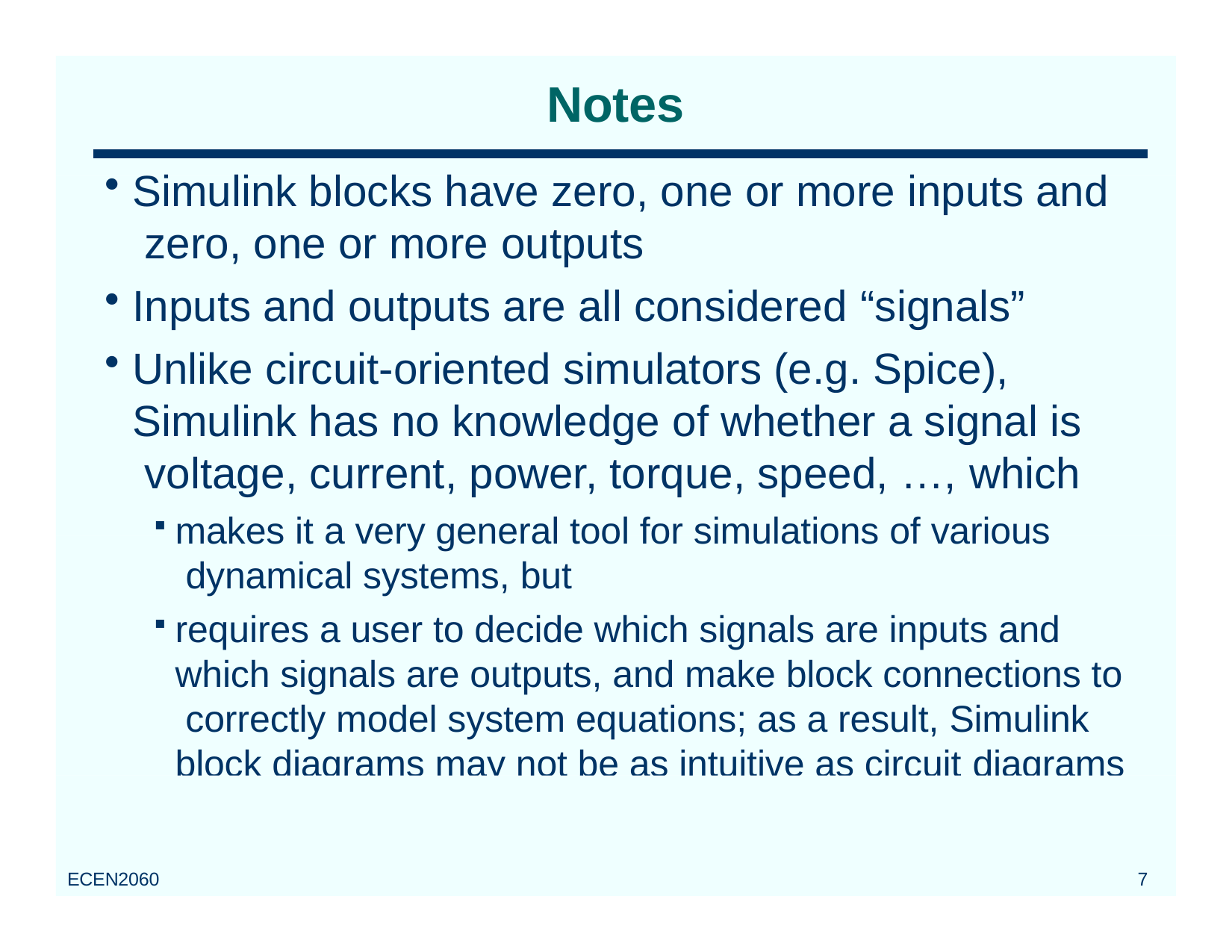

# Notes
Simulink blocks have zero, one or more inputs and  zero, one or more outputs
Inputs and outputs are all considered “signals”
Unlike circuit-oriented simulators (e.g. Spice),  Simulink has no knowledge of whether a signal is  voltage, current, power, torque, speed, …, which
makes it a very general tool for simulations of various  dynamical systems, but
requires a user to decide which signals are inputs and  which signals are outputs, and make block connections to  correctly model system equations; as a result, Simulink  block diagrams may not be as intuitive as circuit diagrams

ECEN2060
7